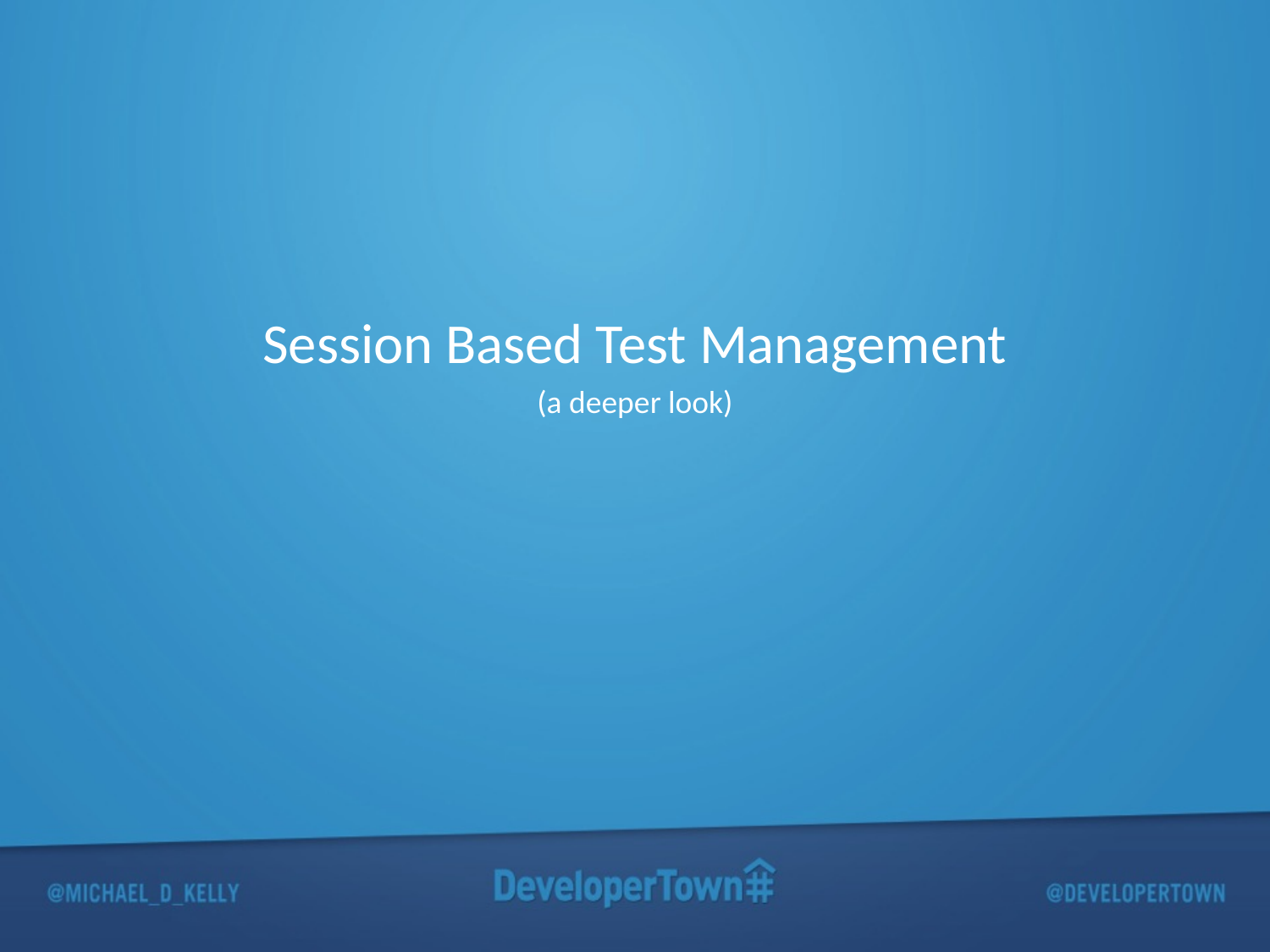

Session Based Test Management
(a deeper look)